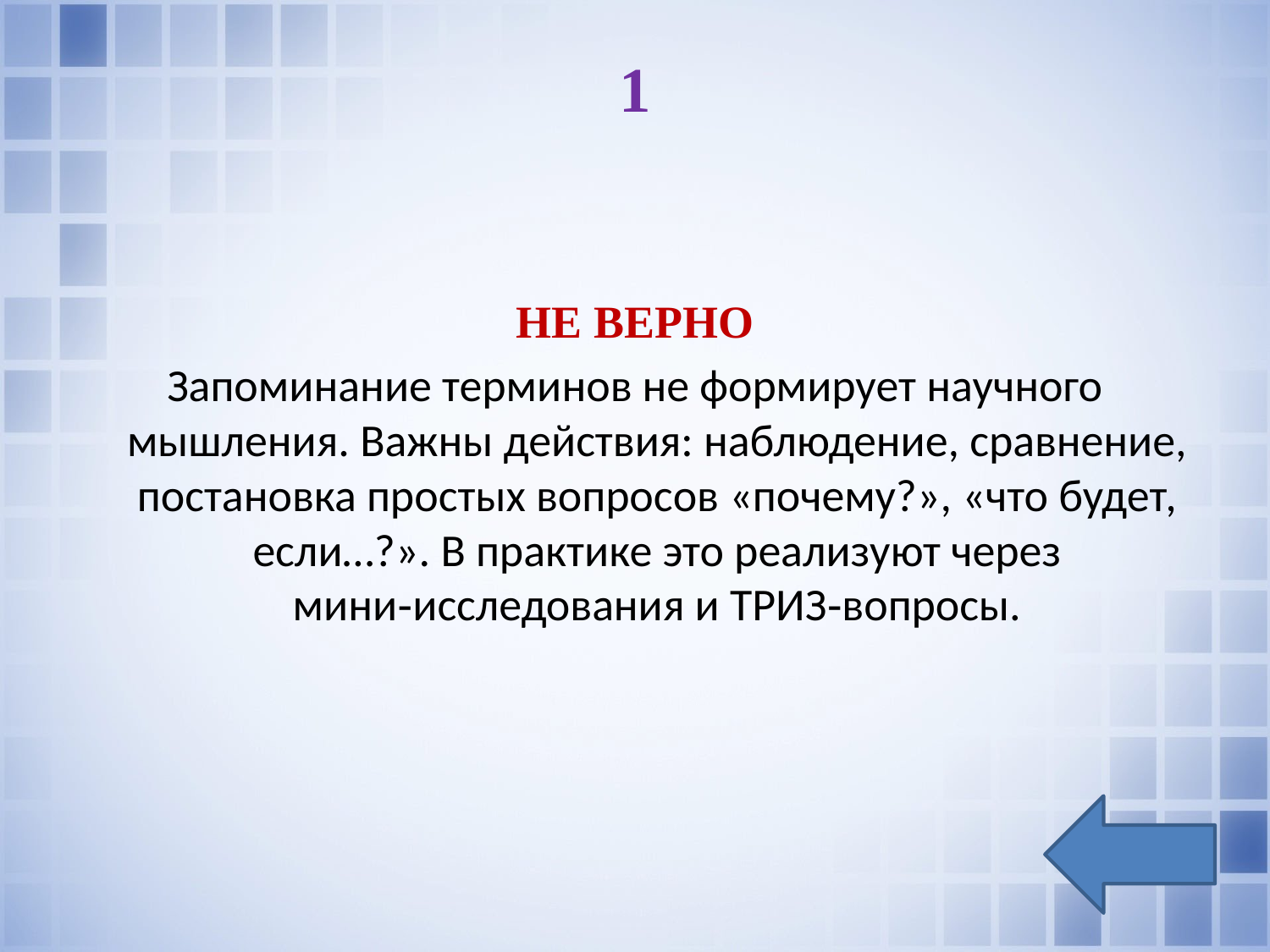

# 1
НЕ ВЕРНО
Запоминание терминов не формирует научного мышления. Важны действия: наблюдение, сравнение, постановка простых вопросов «почему?», «что будет, если…?». В практике это реализуют через мини‑исследования и ТРИЗ‑вопросы.